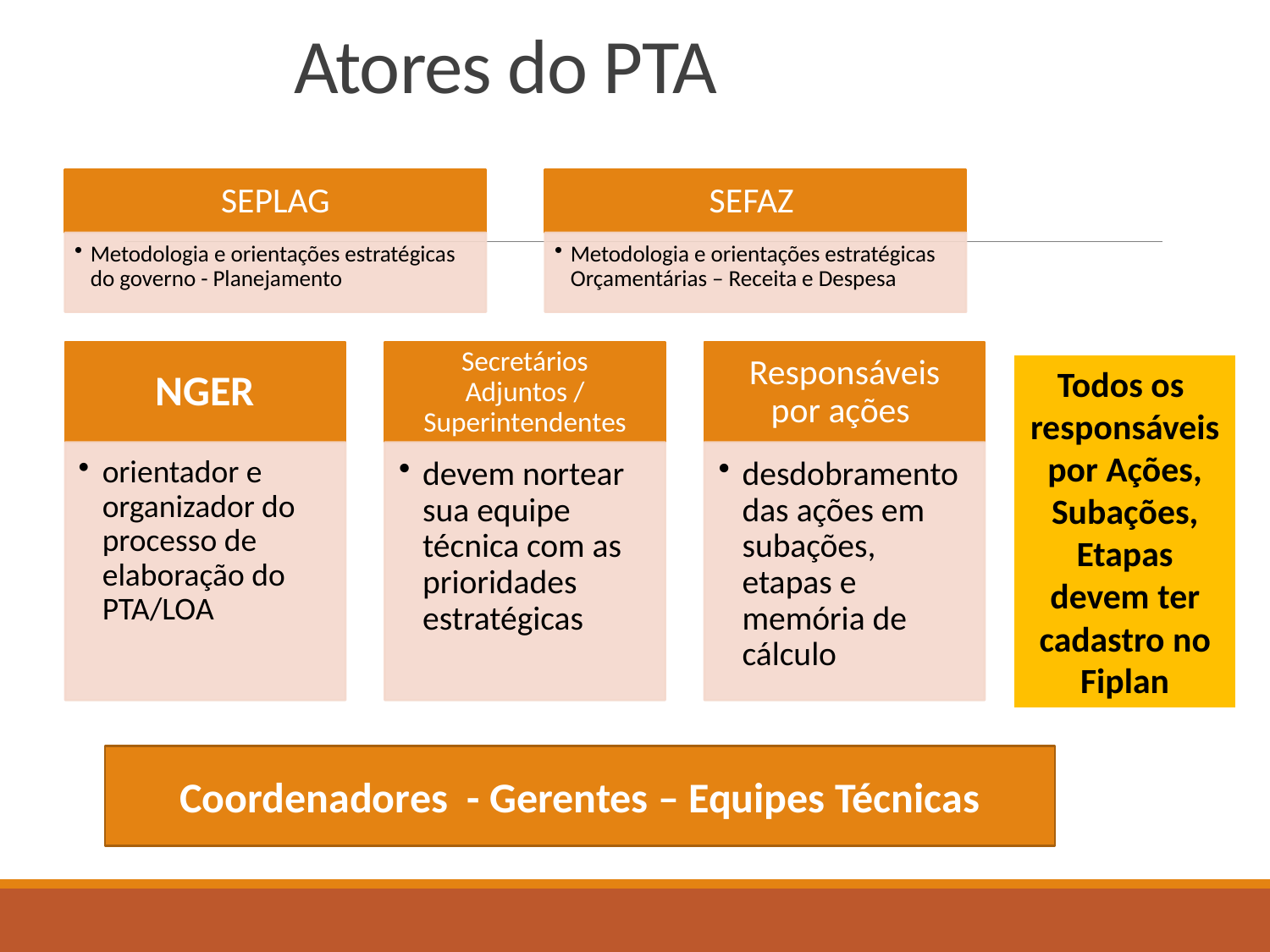

# Atores do PTA
SEPLAG
Metodologia e orientações estratégicas do governo - Planejamento
SEFAZ
Metodologia e orientações estratégicas Orçamentárias – Receita e Despesa
NGER
orientador e organizador do processo de elaboração do PTA/LOA
Secretários Adjuntos / Superintendentes
devem nortear sua equipe técnica com as prioridades estratégicas
Responsáveis por ações
desdobramento das ações em subações, etapas e memória de cálculo
Todos os  responsáveis por Ações, Subações, Etapas devem ter cadastro no Fiplan
Coordenadores  - Gerentes – Equipes Técnicas